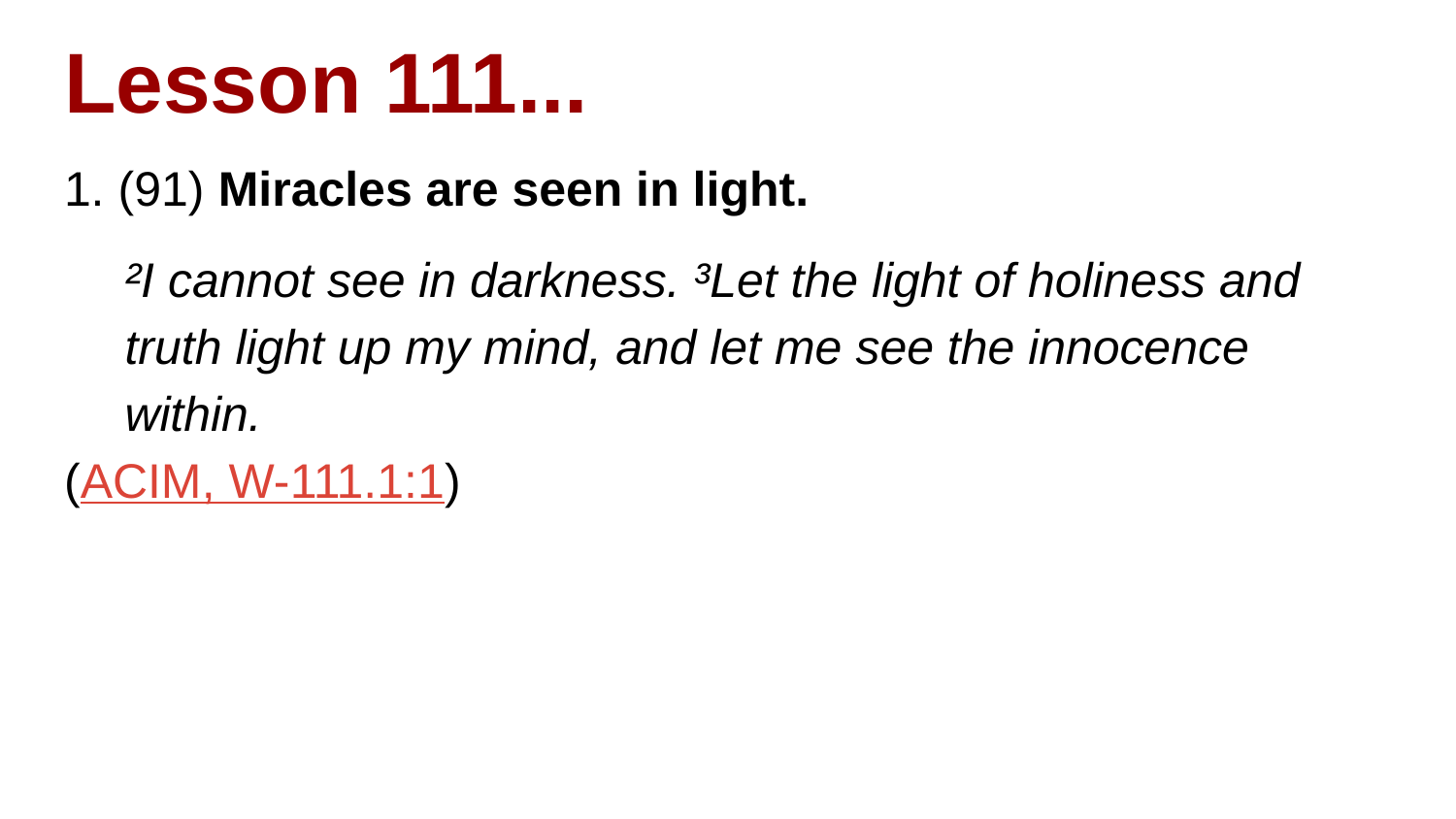

# Lesson 111...
1. (91) Miracles are seen in light.
²I cannot see in darkness. ³Let the light of holiness and truth light up my mind, and let me see the innocence within.
(ACIM, W-111.1:1)